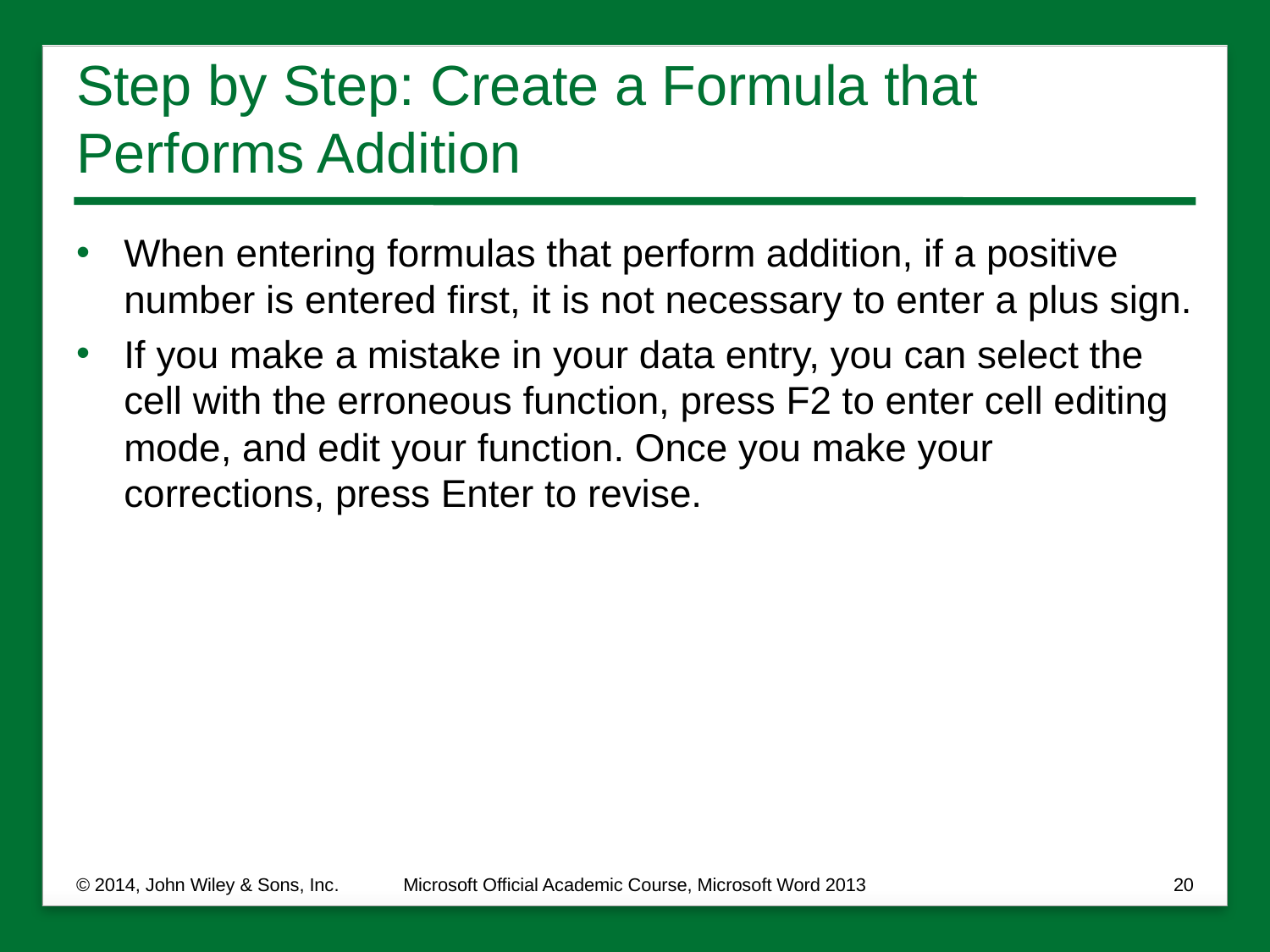

# Step by Step: Create a Formula that Performs Addition
When entering formulas that perform addition, if a positive number is entered first, it is not necessary to enter a plus sign.
If you make a mistake in your data entry, you can select the cell with the erroneous function, press F2 to enter cell editing mode, and edit your function. Once you make your corrections, press Enter to revise.
© 2014, John Wiley & Sons, Inc.
Microsoft Official Academic Course, Microsoft Word 2013
20